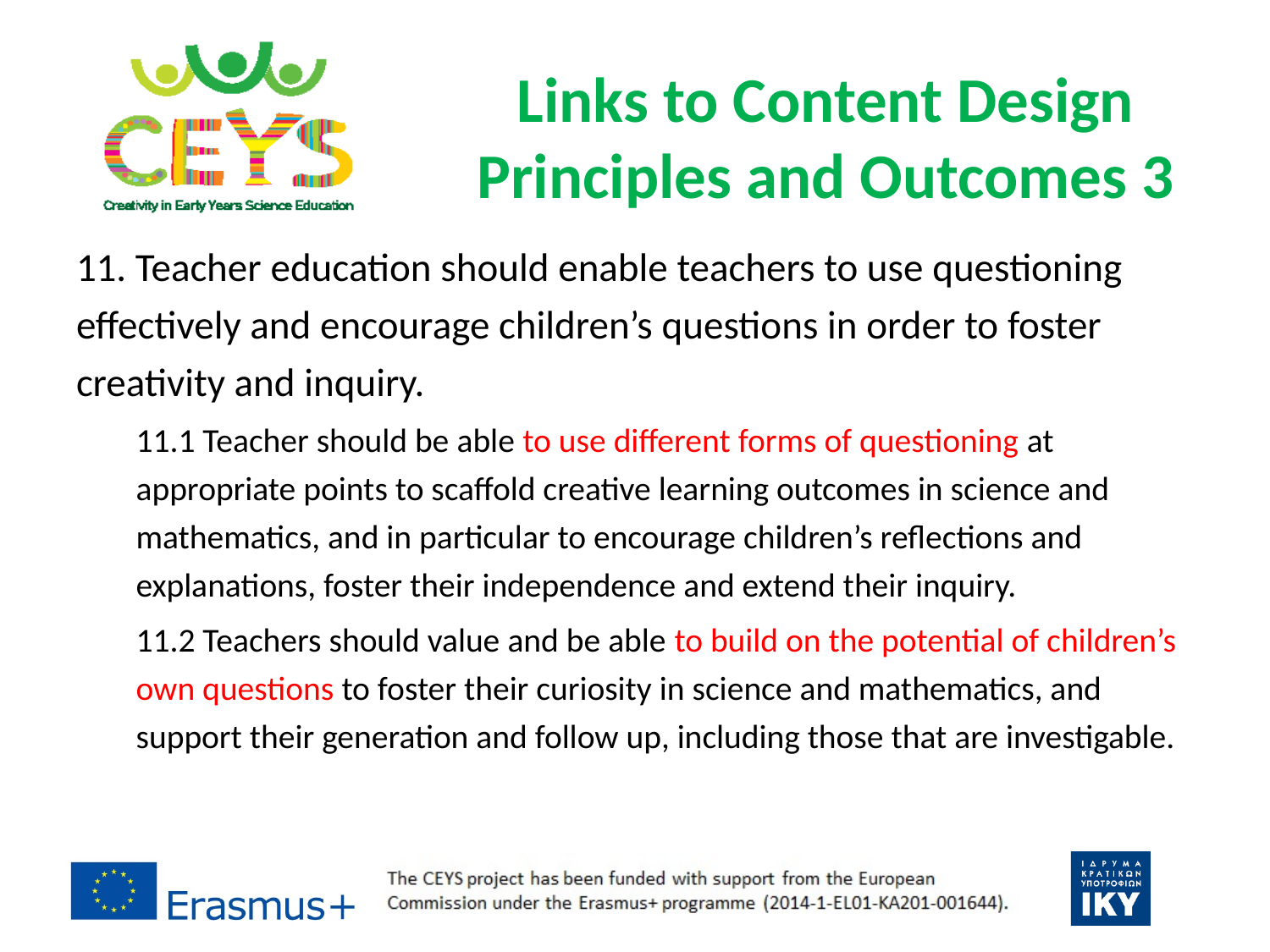

# Links to Content Design Principles and Outcomes 3
11. Teacher education should enable teachers to use questioning effectively and encourage children’s questions in order to foster creativity and inquiry.
11.1 Teacher should be able to use different forms of questioning at appropriate points to scaffold creative learning outcomes in science and mathematics, and in particular to encourage children’s reflections and explanations, foster their independence and extend their inquiry.
11.2 Teachers should value and be able to build on the potential of children’s own questions to foster their curiosity in science and mathematics, and support their generation and follow up, including those that are investigable.